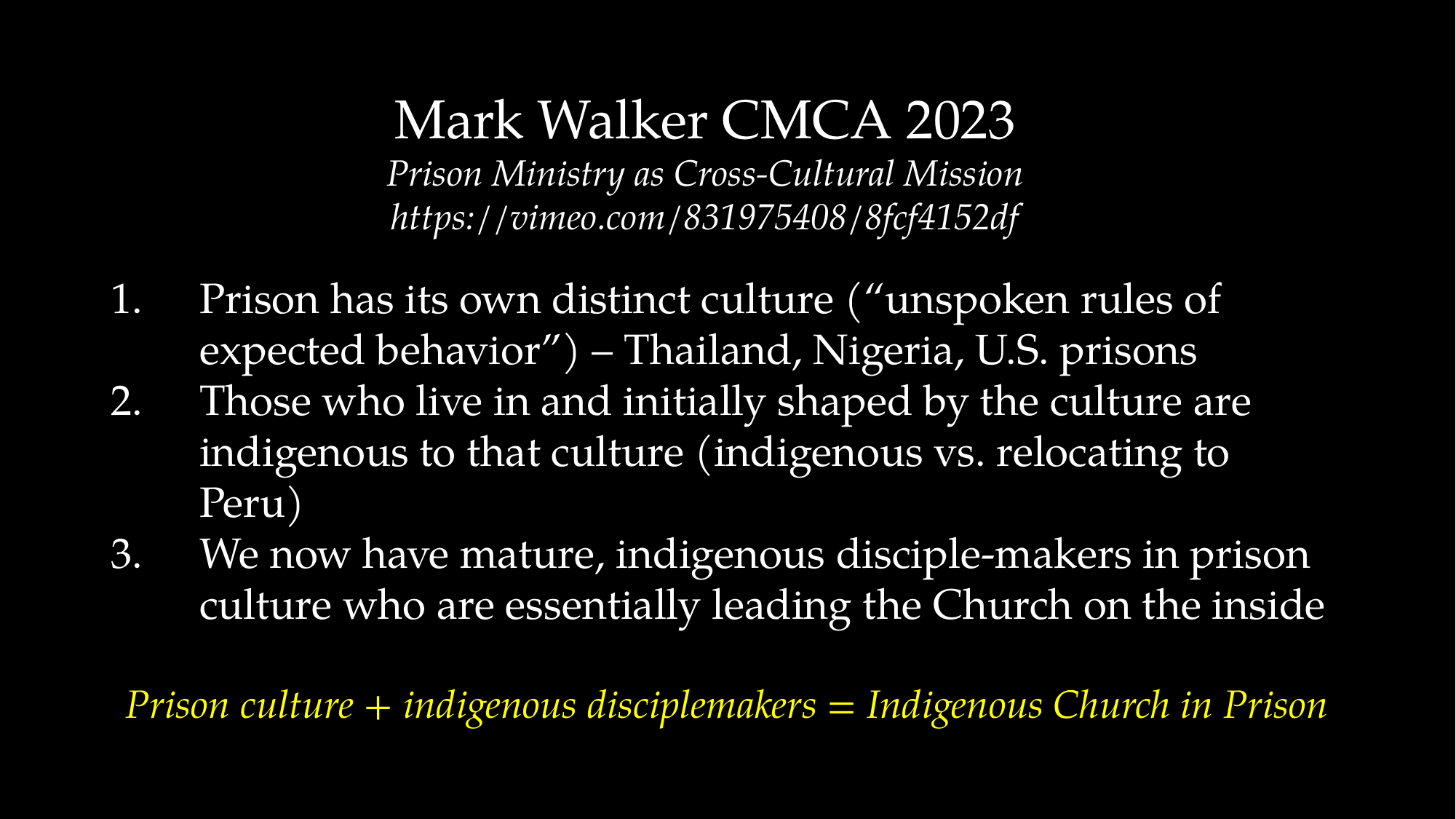

Mark Walker CMCA 2023
Prison Ministry as Cross-Cultural Mission
https://vimeo.com/831975408/8fcf4152df
Prison has its own distinct culture (“unspoken rules of expected behavior”) – Thailand, Nigeria, U.S. prisons
Those who live in and initially shaped by the culture are indigenous to that culture (indigenous vs. relocating to Peru)
We now have mature, indigenous disciple-makers in prison culture who are essentially leading the Church on the inside

Prison culture + indigenous disciplemakers = Indigenous Church in Prison